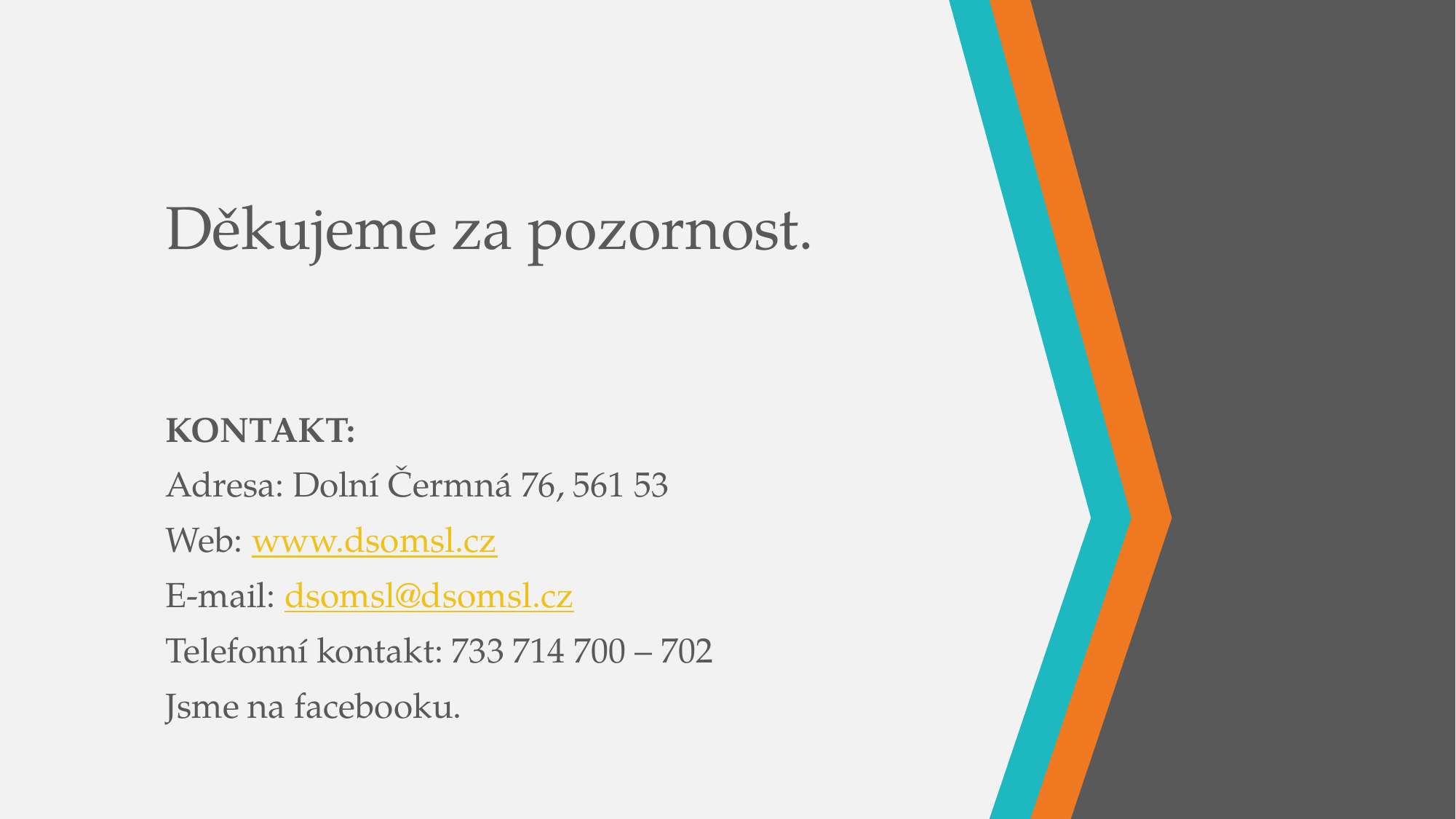

# Děkujeme za pozornost.
KONTAKT:
Adresa: Dolní Čermná 76, 561 53
Web: www.dsomsl.cz
E-mail: dsomsl@dsomsl.cz
Telefonní kontakt: 733 714 700 – 702
Jsme na facebooku.